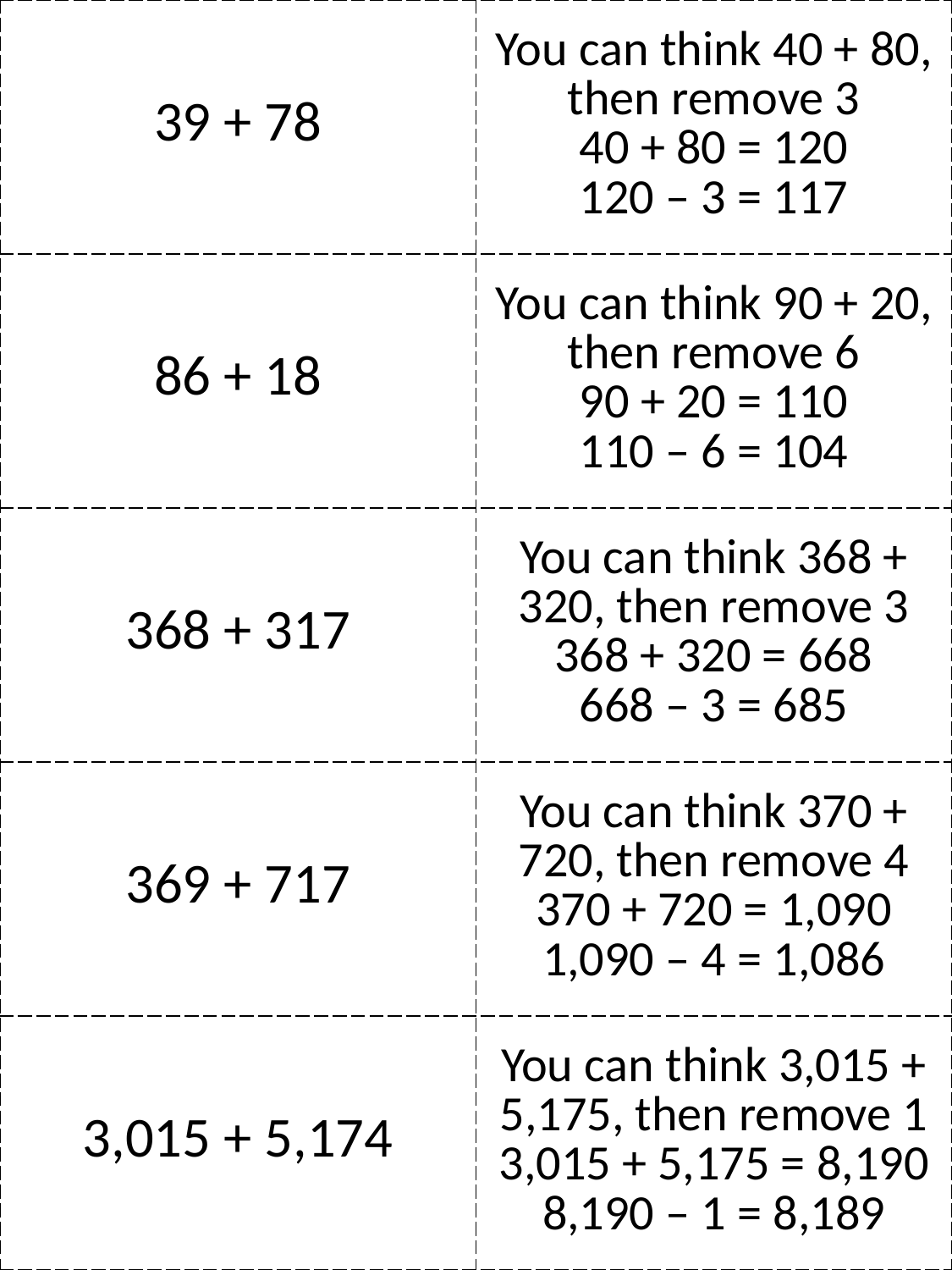

| 39 + 78 | You can think 40 + 80, then remove 3 40 + 80 = 120 120 – 3 = 117 |
| --- | --- |
| 86 + 18 | You can think 90 + 20, then remove 6 90 + 20 = 110 110 – 6 = 104 |
| 368 + 317 | You can think 368 + 320, then remove 3 368 + 320 = 668 668 – 3 = 685 |
| 369 + 717 | You can think 370 + 720, then remove 4 370 + 720 = 1,090 1,090 – 4 = 1,086 |
| 3,015 + 5,174 | You can think 3,015 + 5,175, then remove 1 3,015 + 5,175 = 8,190 8,190 – 1 = 8,189 |